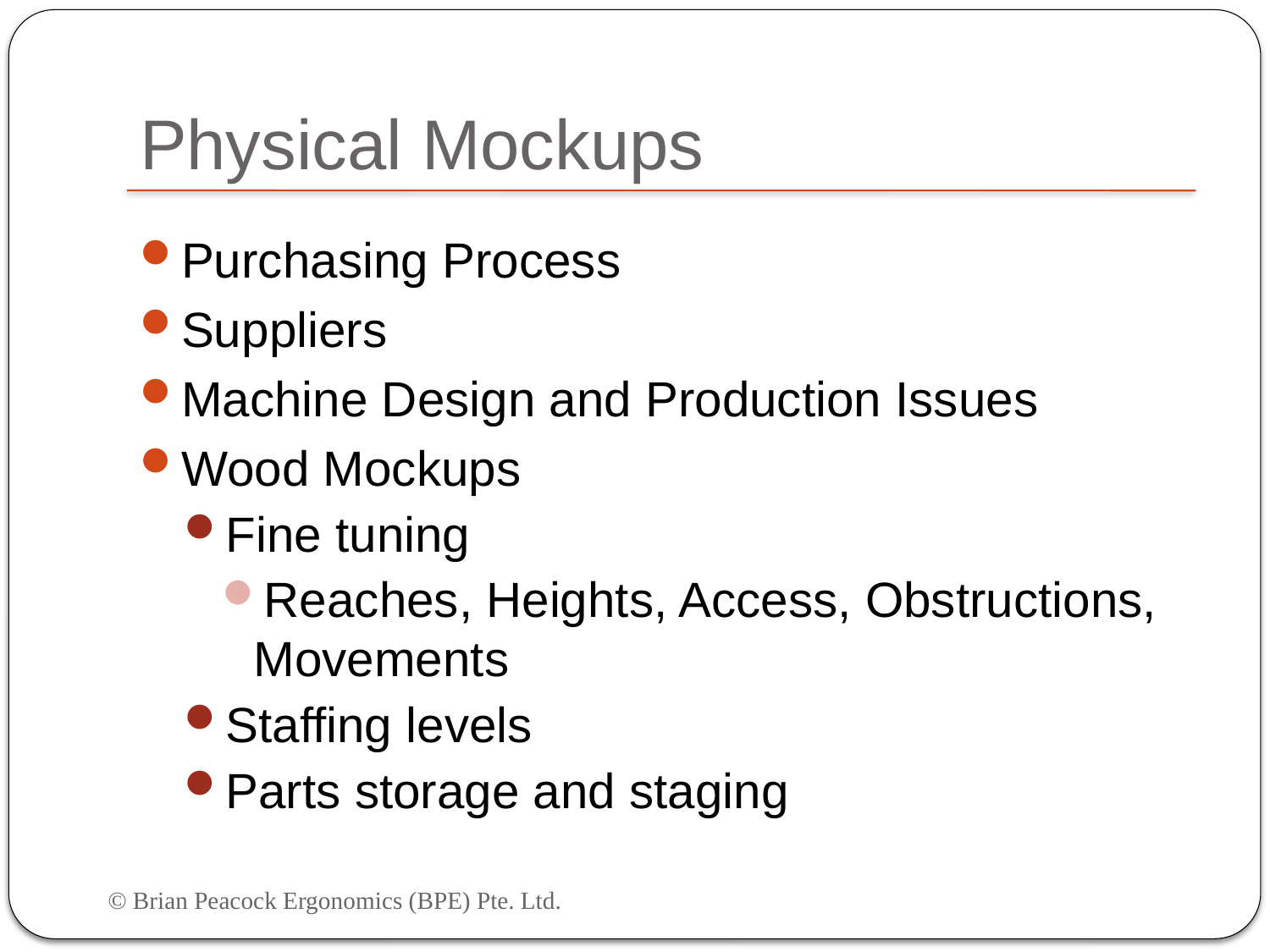

# Physical Mockups
Purchasing Process
Suppliers
Machine Design and Production Issues
Wood Mockups
Fine tuning
Reaches, Heights, Access, Obstructions, Movements
Staffing levels
Parts storage and staging
© Brian Peacock Ergonomics (BPE) Pte. Ltd.